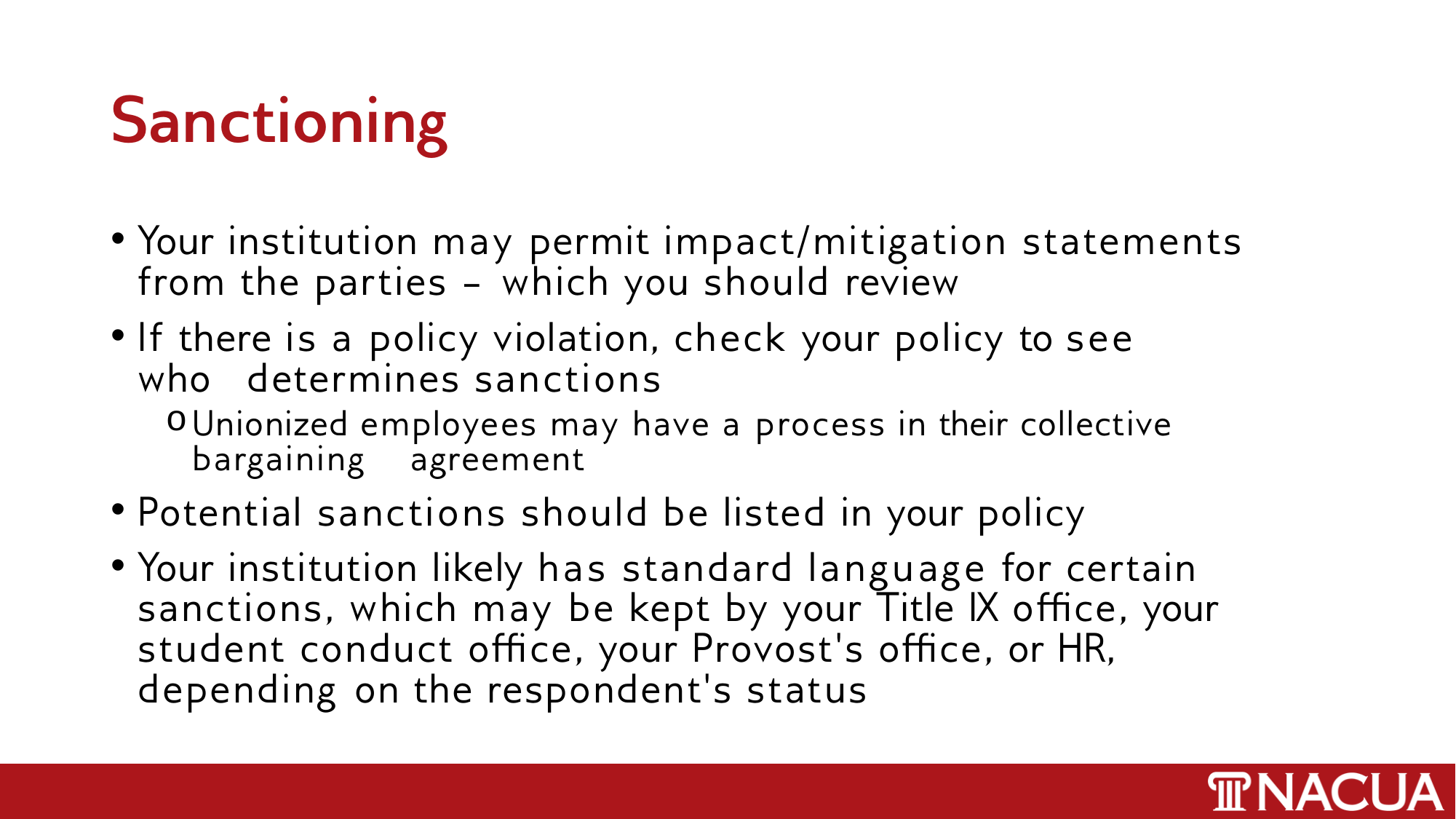

# Sanctioning
Your institution may permit impact/mitigation statements from the parties – which you should review
If there is a policy violation, check your policy to see who 	determines sanctions
Unionized employees may have a process in their collective bargaining 	agreement
Potential sanctions should be listed in your policy
Your institution likely has standard language for certain sanctions, which may be kept by your Title IX office, your student conduct office, your Provost's office, or HR, depending on the respondent's status